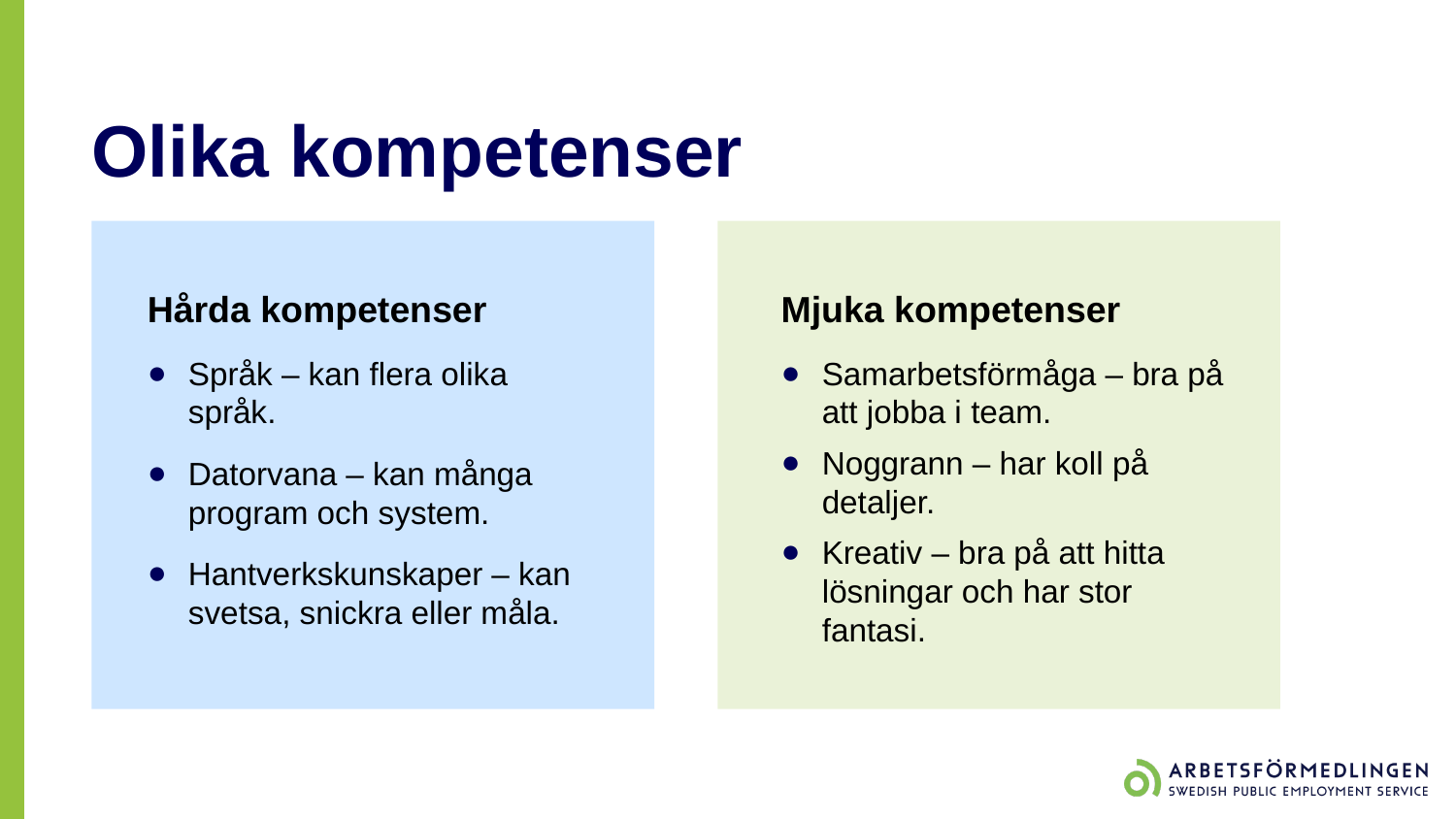

# Olika kompetenser

Hårda kompetenser
Språk – kan flera olika språk.
Datorvana – kan många program och system.
Hantverkskunskaper – kan svetsa, snickra eller måla.
Mjuka kompetenser
Samarbetsförmåga – bra på att jobba i team.
Noggrann – har koll på detaljer.
Kreativ – bra på att hitta lösningar och har stor fantasi.